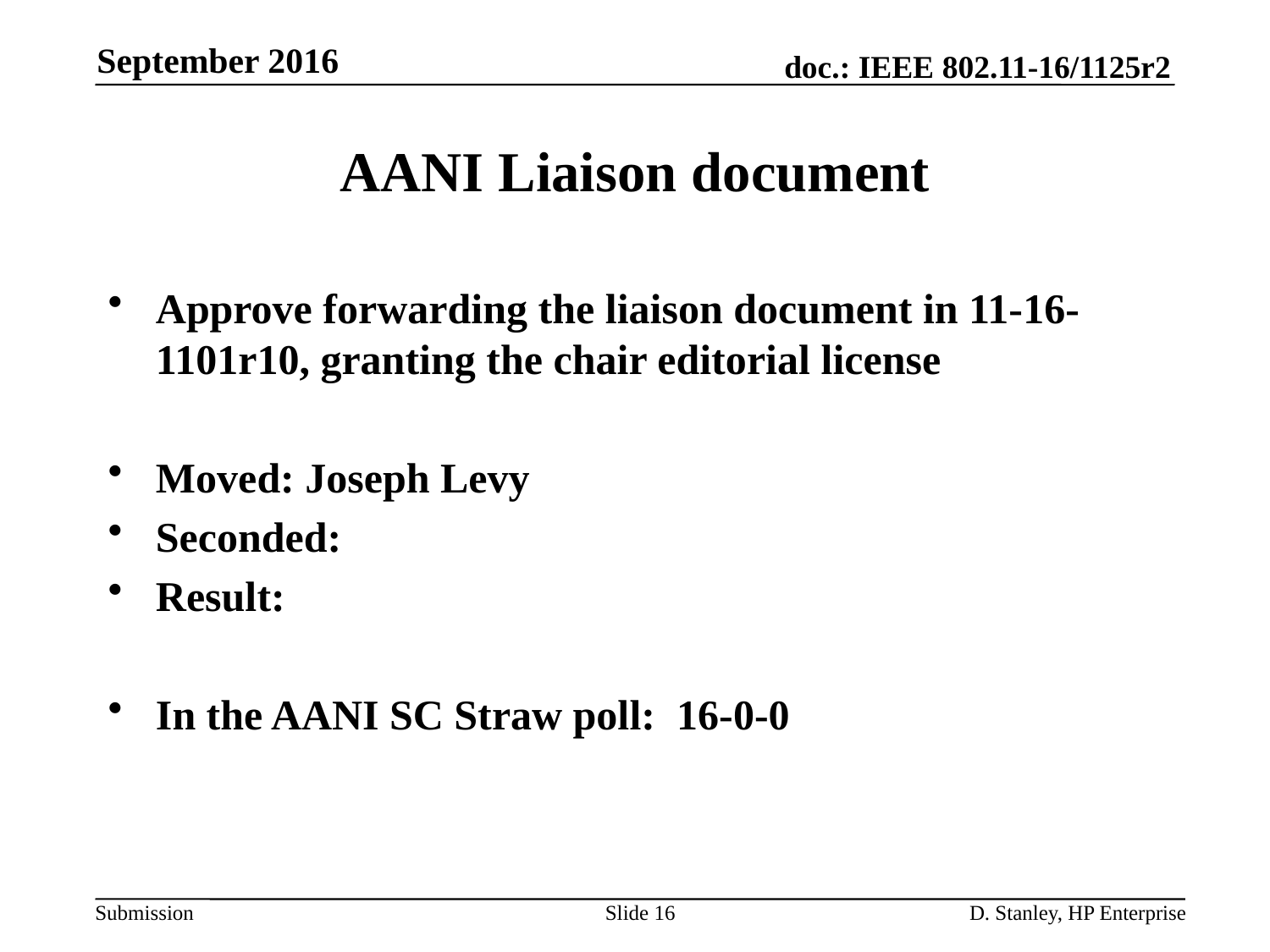

September 2016
# AANI Liaison document
Approve forwarding the liaison document in 11-16-1101r10, granting the chair editorial license

Moved: Joseph Levy
Seconded:
Result:

In the AANI SC Straw poll:  16-0-0

Slide 16
D. Stanley, HP Enterprise